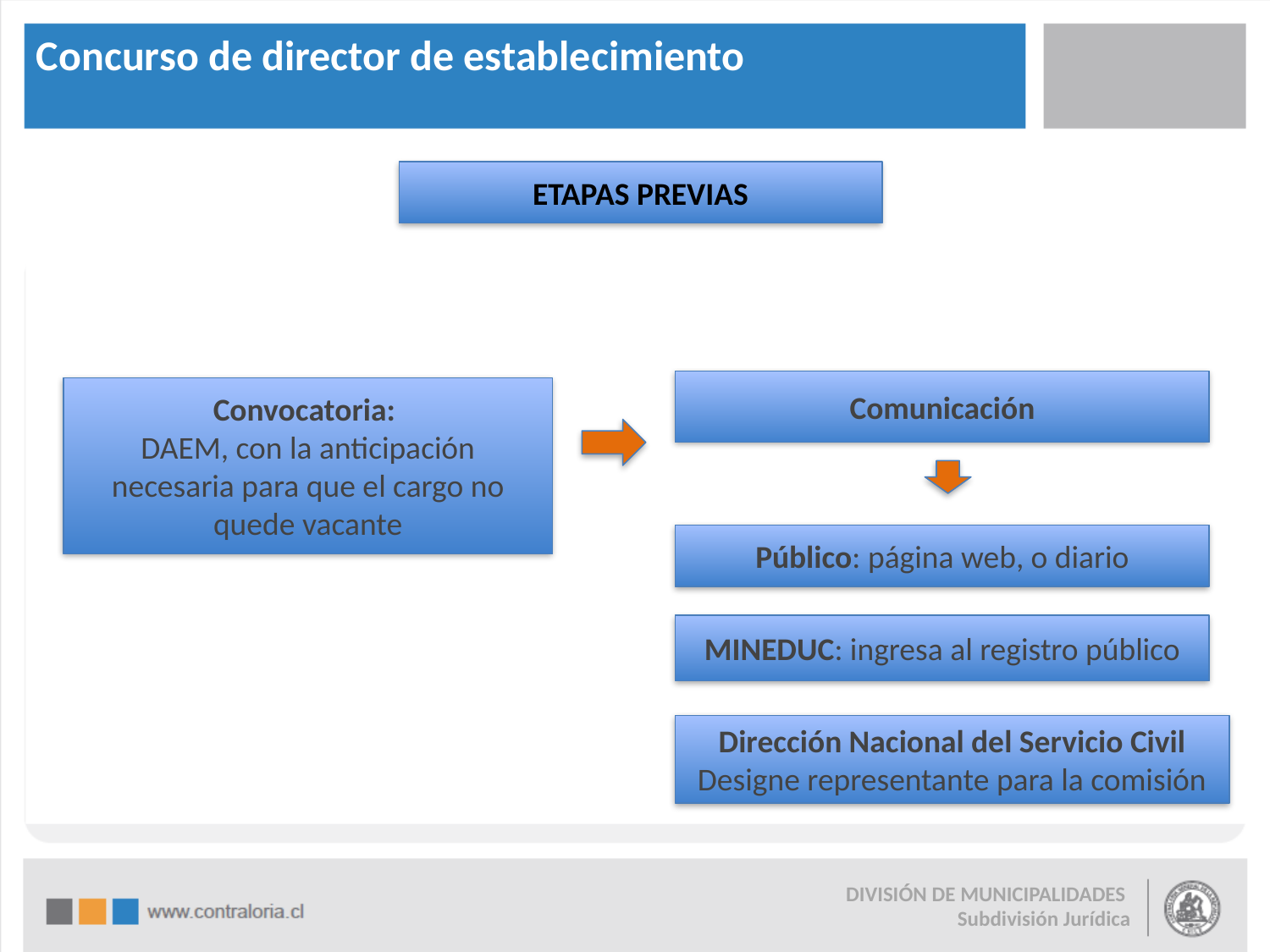

Concurso de director de establecimiento

ETAPAS PREVIAS
Comunicación
Convocatoria:
DAEM, con la anticipación necesaria para que el cargo no quede vacante

Público: página web, o diario
MINEDUC: ingresa al registro público
Dirección Nacional del Servicio Civil
Designe representante para la comisión
DIVISIÓN DE MUNICIPALIDADES
Subdivisión Jurídica